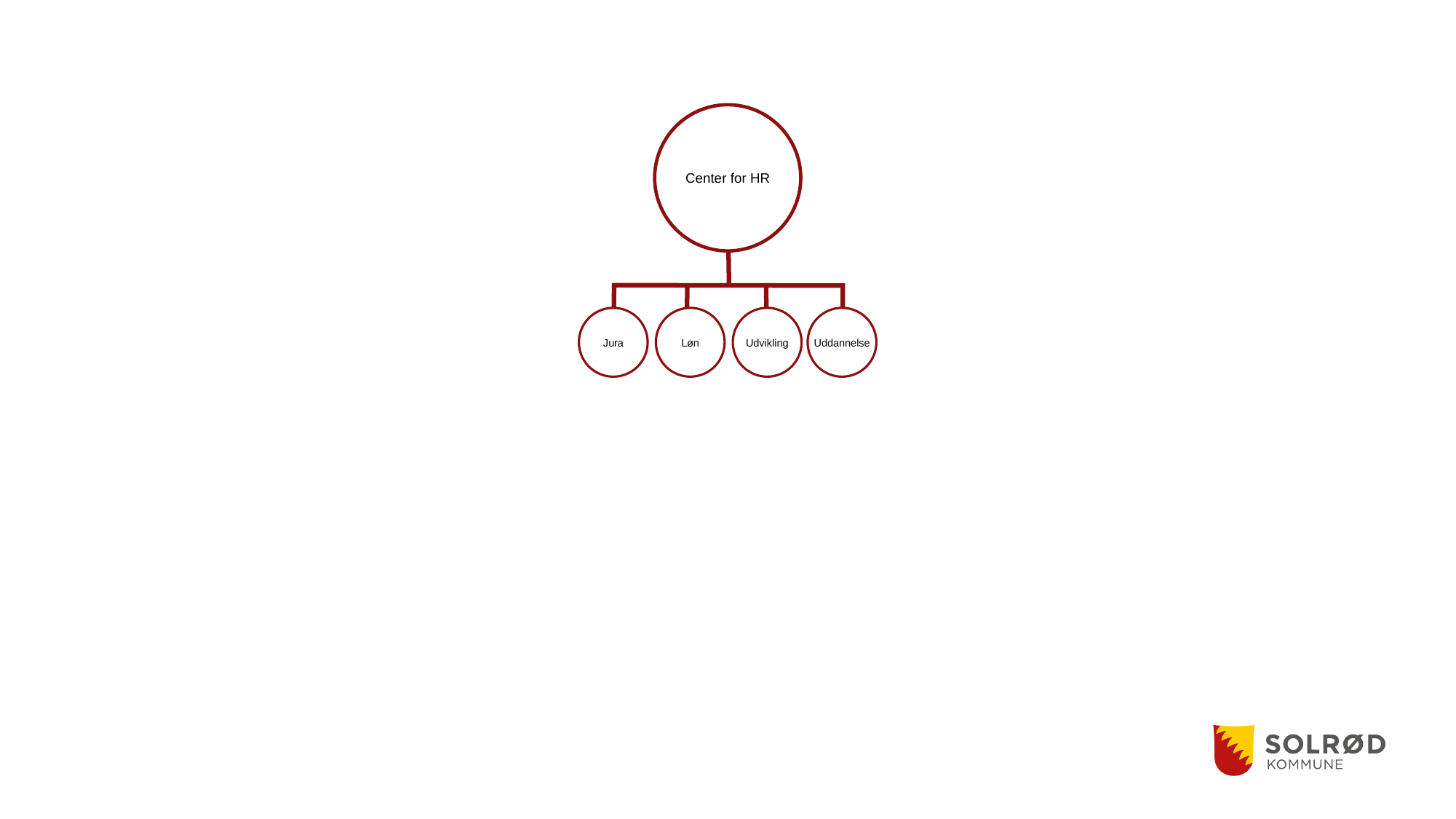

Center for HR

Løn

Udvikling

Jura

Uddannelse